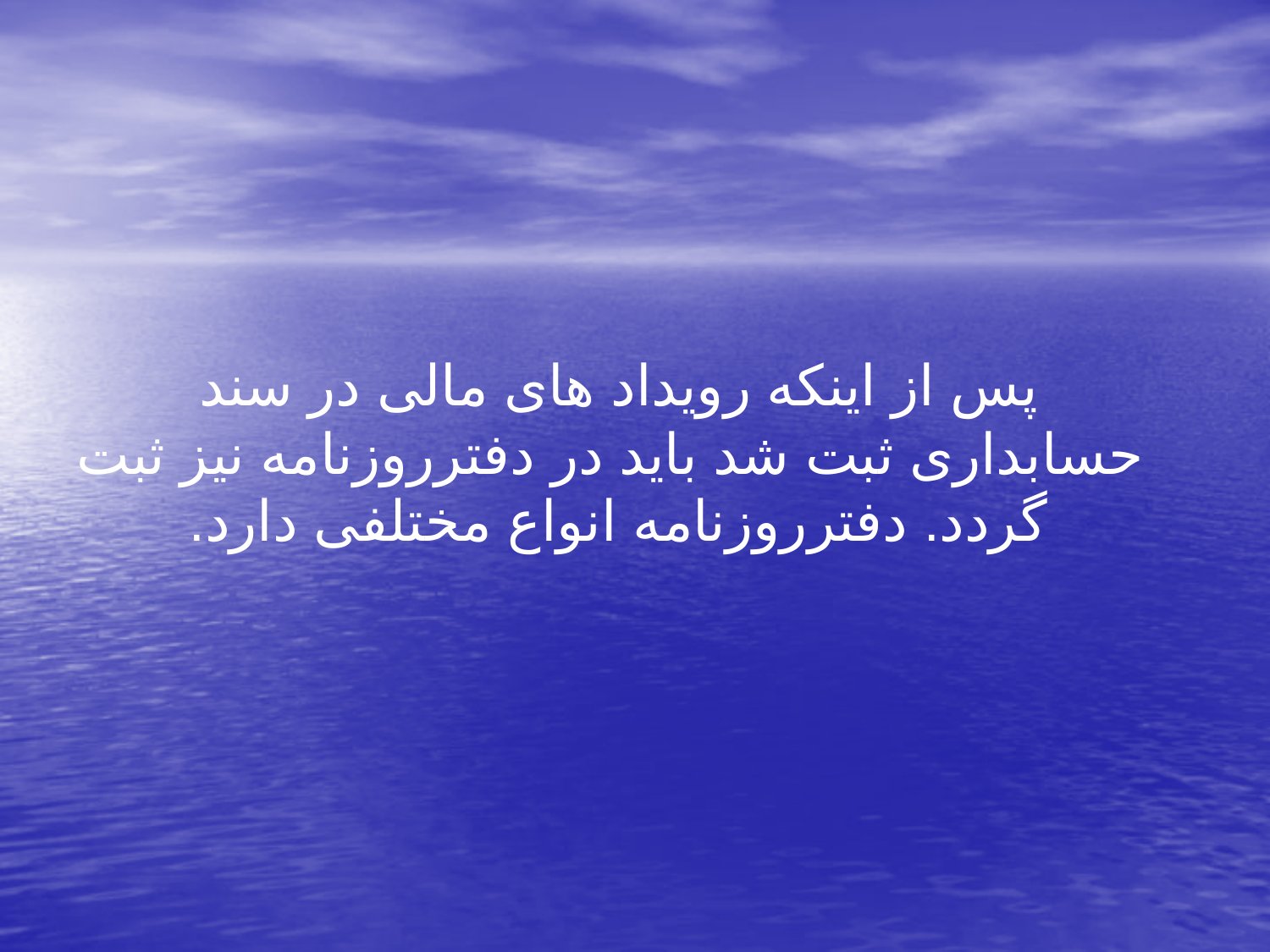

پس از اینکه رویداد های مالی در سند حسابداری ثبت شد باید در دفترروزنامه نیز ثبت گردد. دفترروزنامه انواع مختلفی دارد.